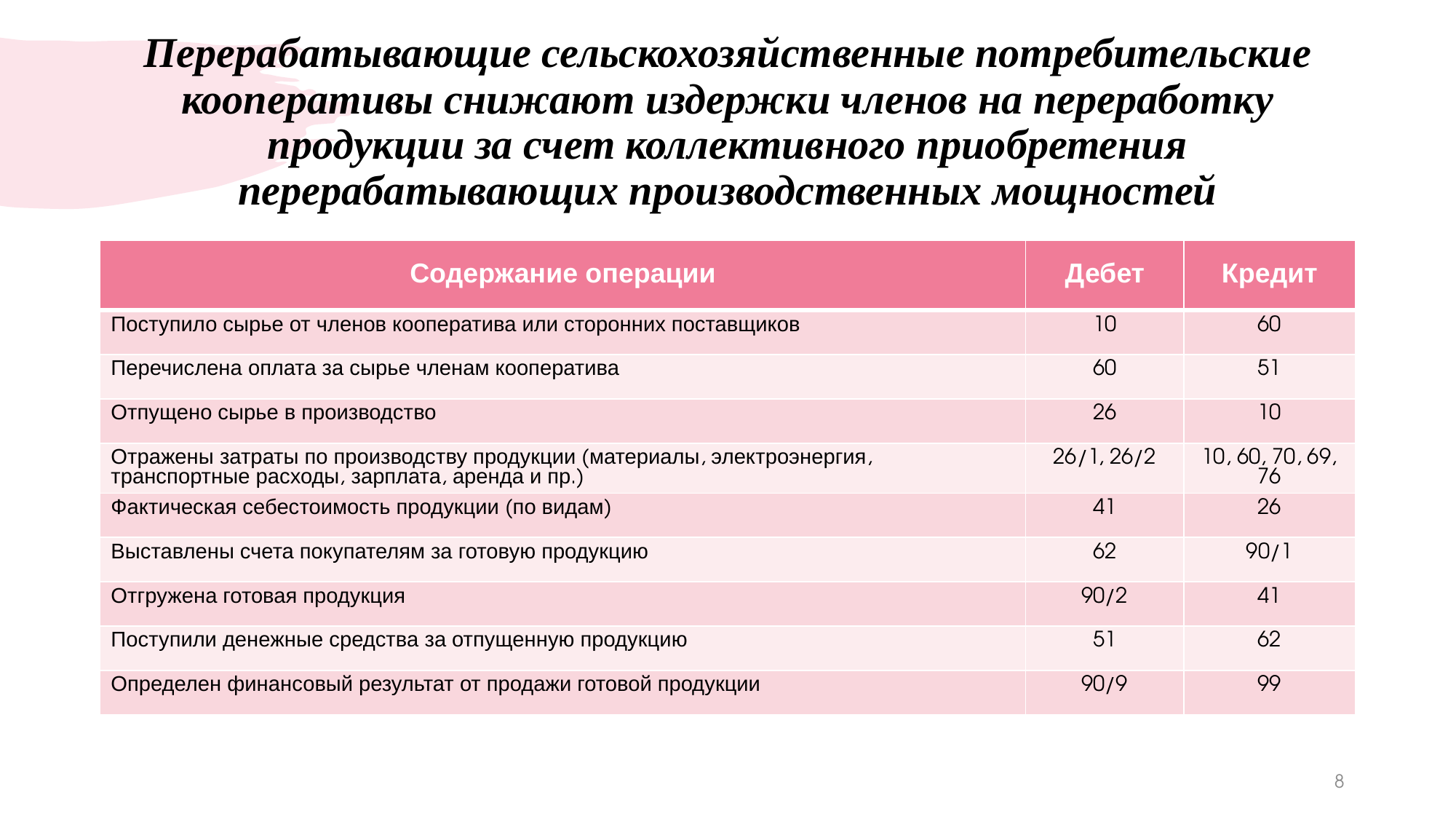

# Перерабатывающие сельскохозяйственные потребительские кооперативы снижают издержки членов на переработку продукции за счет коллективного приобретения перерабатывающих производственных мощностей
| Содержание операции | Дебет | Кредит |
| --- | --- | --- |
| Поступило сырье от членов кооператива или сторонних поставщиков | 10 | 60 |
| Перечислена оплата за сырье членам кооператива | 60 | 51 |
| Отпущено сырье в производство | 26 | 10 |
| Отражены затраты по производству продукции (материалы, электроэнергия, транспортные расходы, зарплата, аренда и пр.) | 26/1, 26/2 | 10, 60, 70, 69, 76 |
| Фактическая себестоимость продукции (по видам) | 41 | 26 |
| Выставлены счета покупателям за готовую продукцию | 62 | 90/1 |
| Отгружена готовая продукция | 90/2 | 41 |
| Поступили денежные средства за отпущенную продукцию | 51 | 62 |
| Определен финансовый результат от продажи готовой продукции | 90/9 | 99 |

8